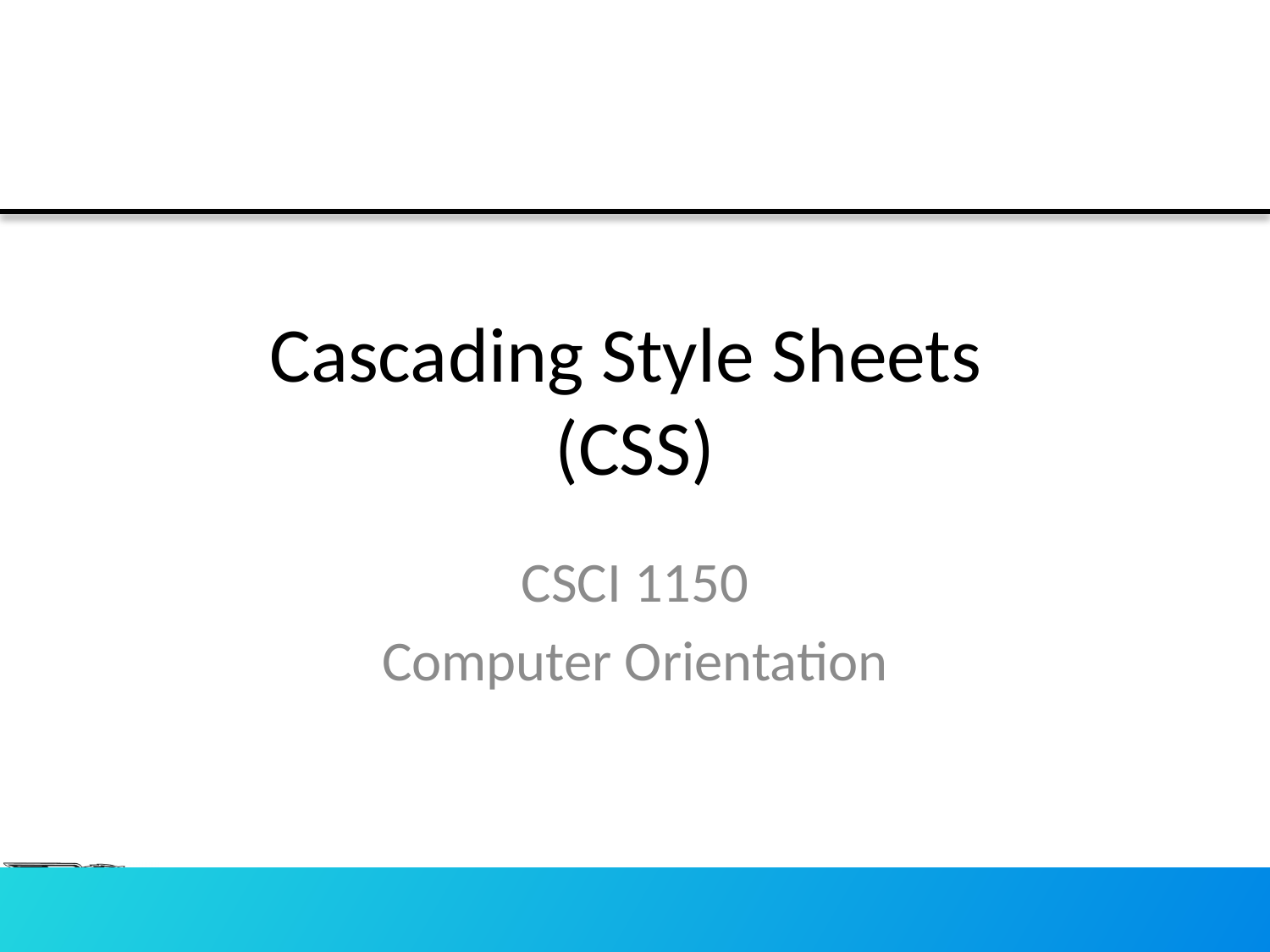

# Cascading Style Sheets (CSS)
CSCI 1150
Computer Orientation